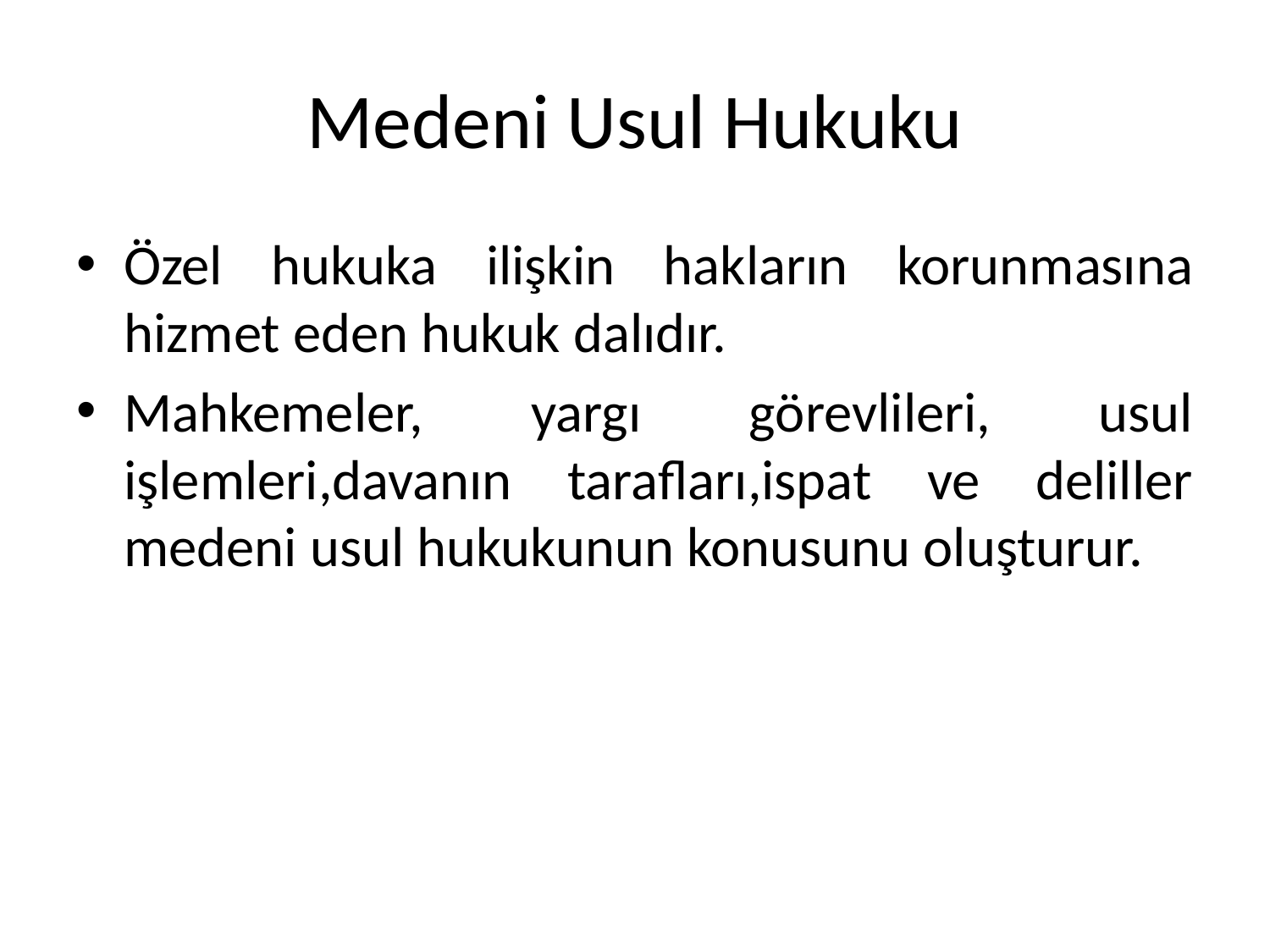

# Medeni Usul Hukuku
Özel hukuka ilişkin hakların korunmasına hizmet eden hukuk dalıdır.
Mahkemeler, yargı görevlileri, usul işlemleri,davanın tarafları,ispat ve deliller medeni usul hukukunun konusunu oluşturur.